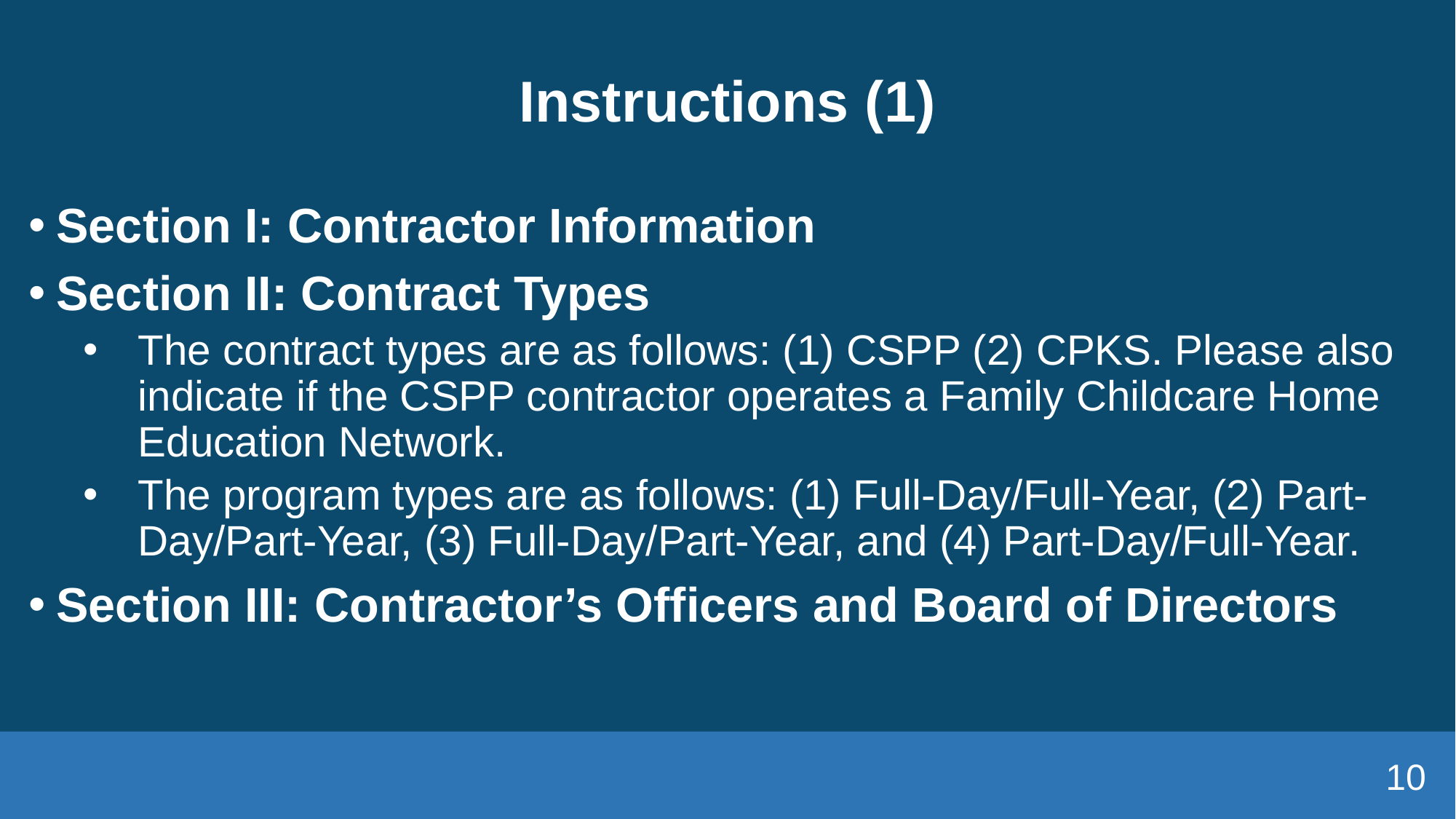

# Instructions (1)
Section I: Contractor Information
Section II: Contract Types
The contract types are as follows: (1) CSPP (2) CPKS. Please also indicate if the CSPP contractor operates a Family Childcare Home Education Network.
The program types are as follows: (1) Full-Day/Full-Year, (2) Part-Day/Part-Year, (3) Full-Day/Part-Year, and (4) Part-Day/Full-Year.
Section III: Contractor’s Officers and Board of Directors
10